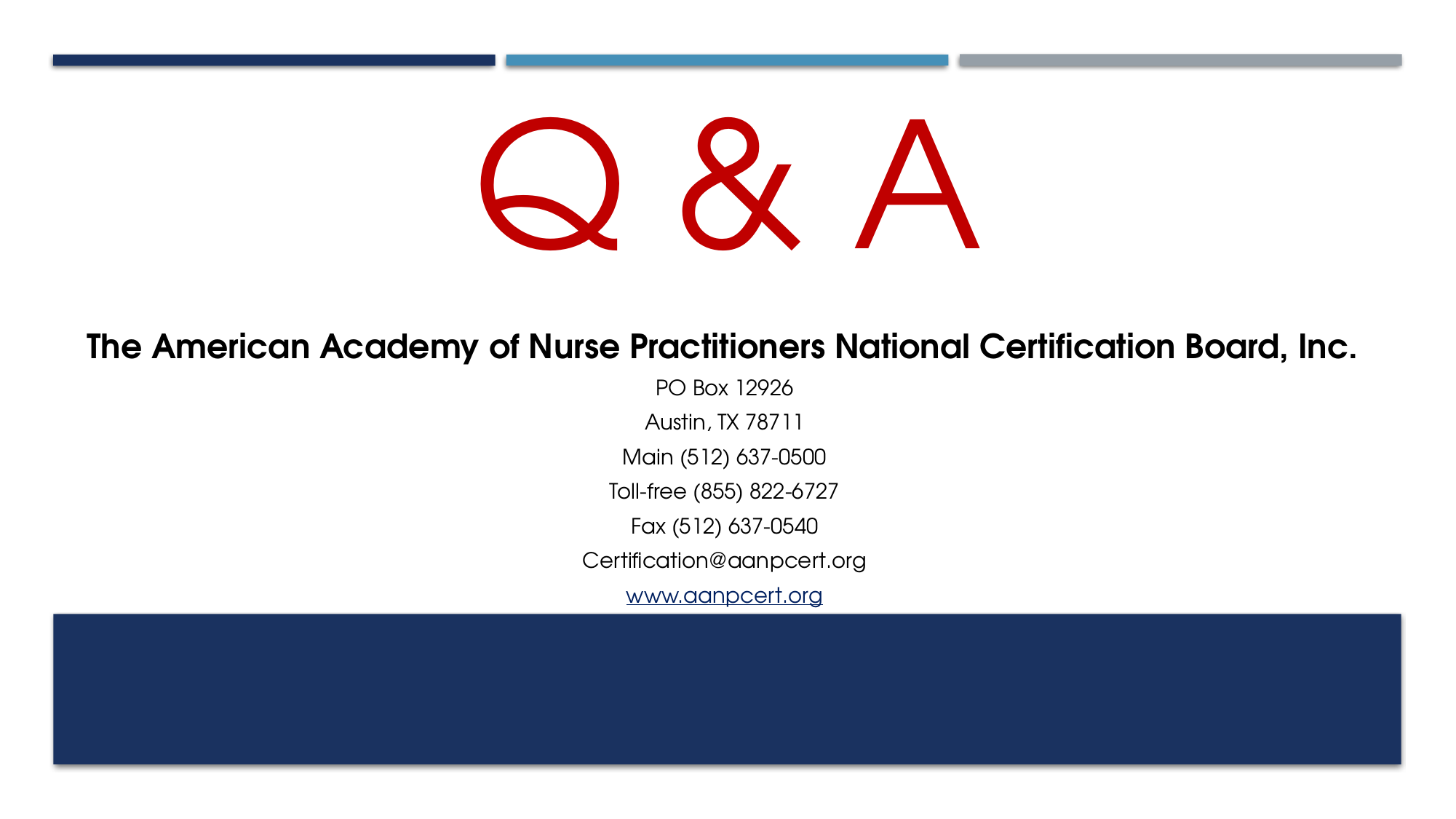

# Q & A
The American Academy of Nurse Practitioners National Certification Board, Inc.
PO Box 12926
Austin, TX 78711
Main (512) 637-0500
Toll-free (855) 822-6727
Fax (512) 637-0540
Certification@aanpcert.org
www.aanpcert.org